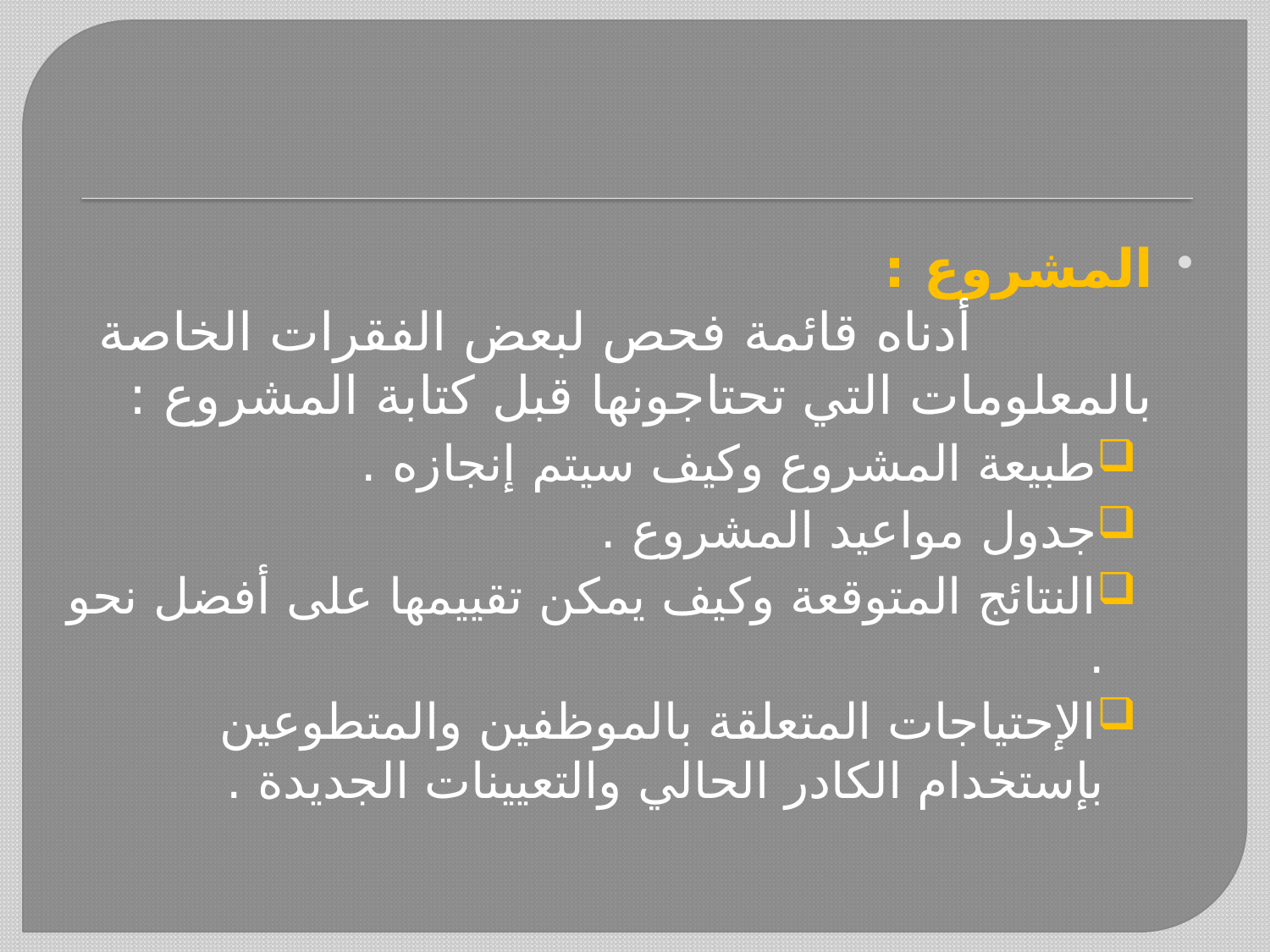

المشروع :
            أدناه قائمة فحص لبعض الفقرات الخاصة بالمعلومات التي تحتاجونها قبل كتابة المشروع :
طبيعة المشروع وكيف سيتم إنجازه .
جدول مواعيد المشروع .
النتائج المتوقعة وكيف يمكن تقييمها على أفضل نحو .
الإحتياجات المتعلقة بالموظفين والمتطوعين بإستخدام الكادر الحالي والتعيينات الجديدة .